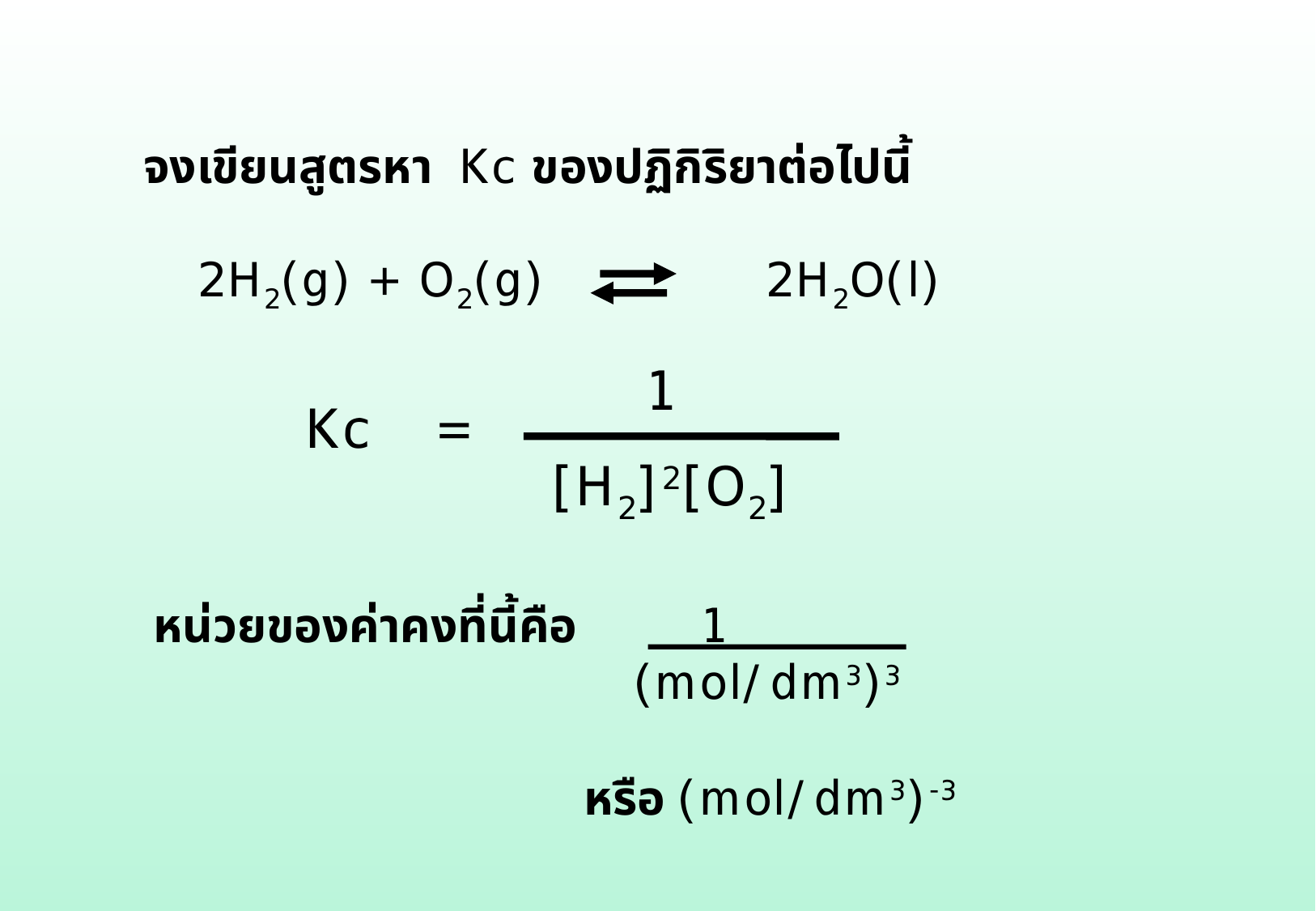

จงเขียนสูตรหา  Kc ของปฏิกิริยาต่อไปนี้

    2H2(g) + O2(g)                2H2O(l)

       1
Kc    =

 [H2]2[O2]
หน่วยของค่าคงที่นี้คือ         1
                                   (mol/dm3)3

หรือ (mol/dm3)-3